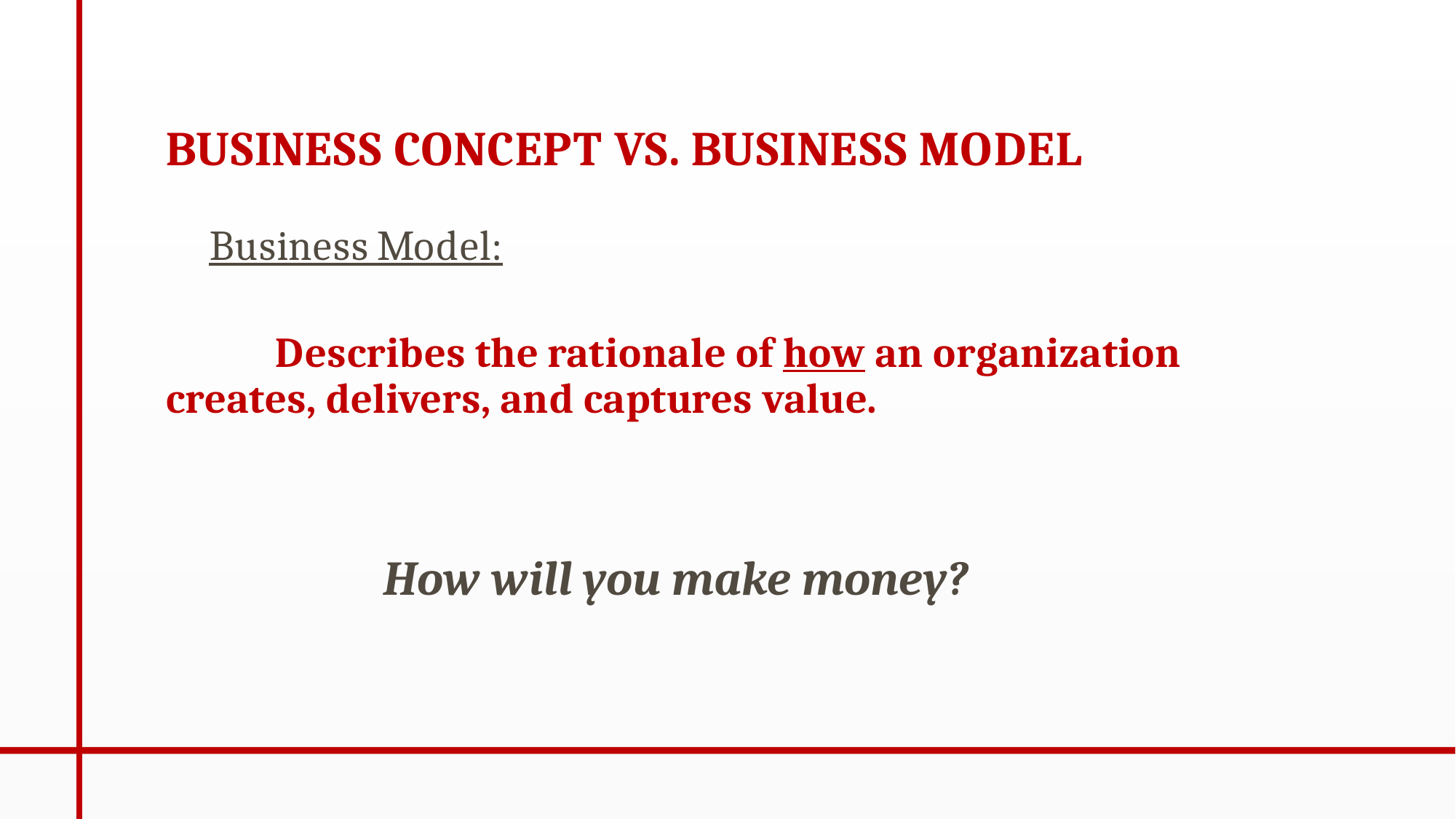

# BUSINESS CONCEPT VS. BUSINESS MODEL
Business Model:
	Describes the rationale of how an organization 	creates, delivers, and captures value.

		How will you make money?